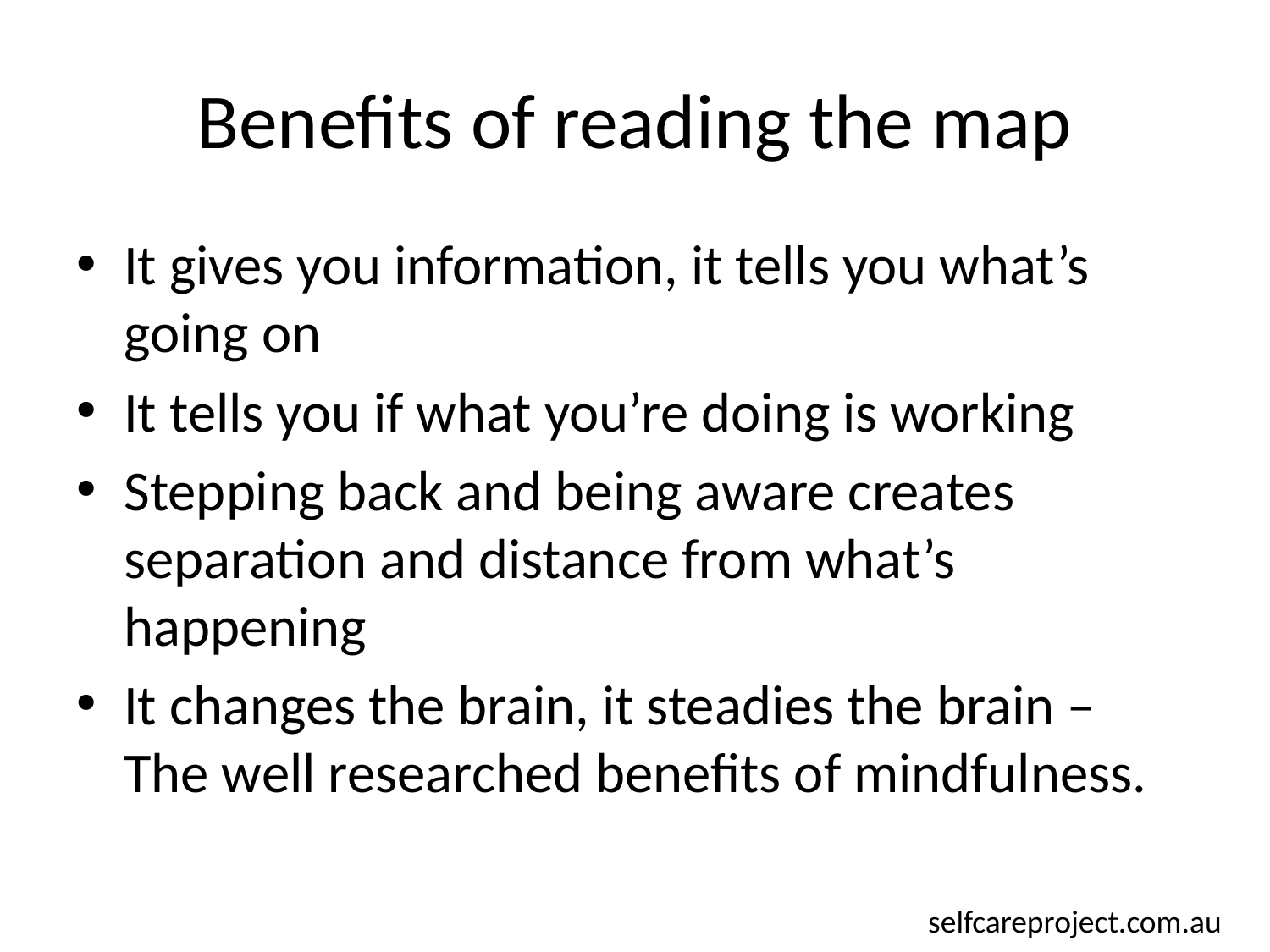

# Benefits of reading the map
It gives you information, it tells you what’s going on
It tells you if what you’re doing is working
Stepping back and being aware creates separation and distance from what’s happening
It changes the brain, it steadies the brain – The well researched benefits of mindfulness.
selfcareproject.com.au